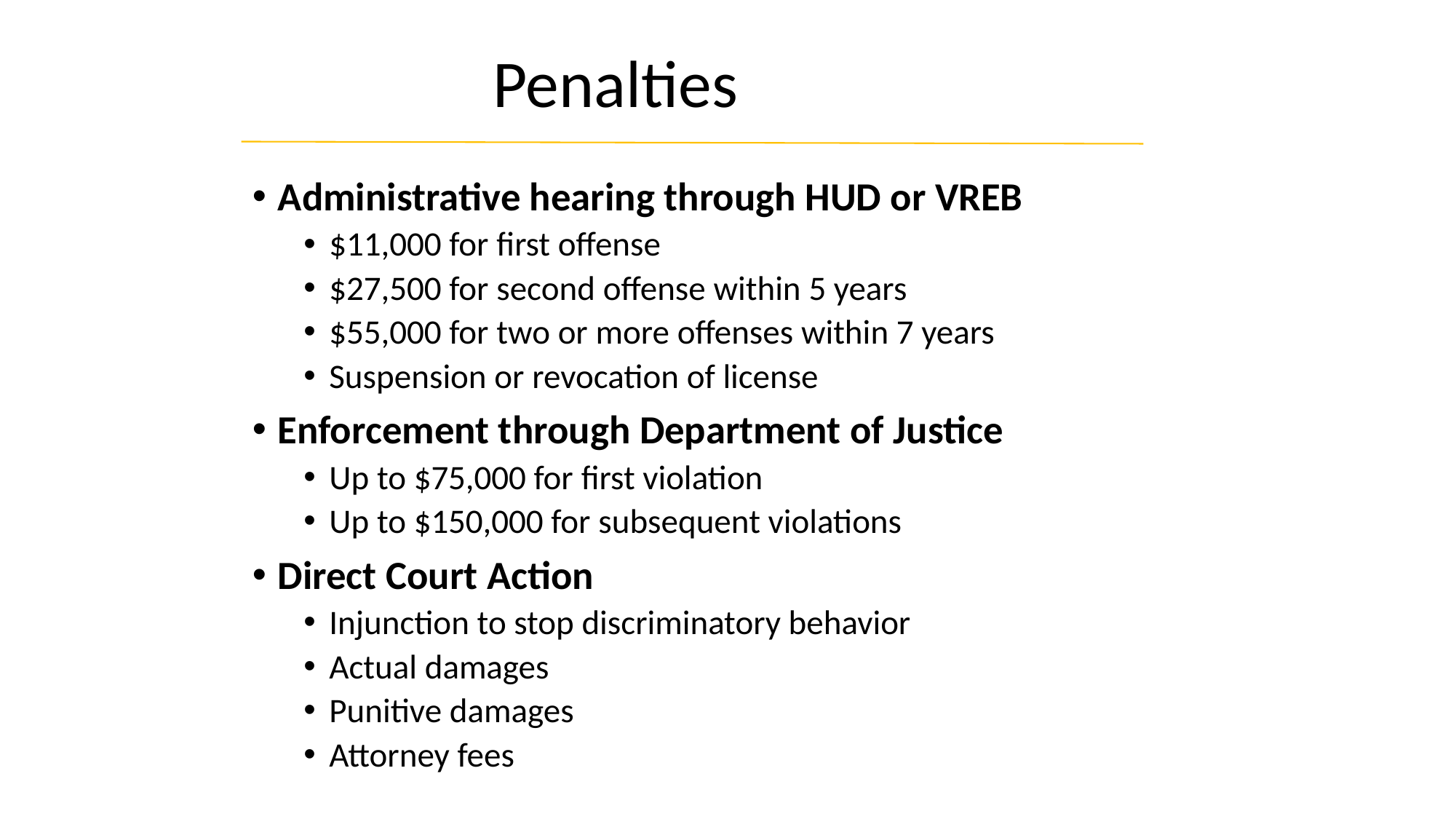

# Penalties
Administrative hearing through HUD or VREB
$11,000 for first offense
$27,500 for second offense within 5 years
$55,000 for two or more offenses within 7 years
Suspension or revocation of license
Enforcement through Department of Justice
Up to $75,000 for first violation
Up to $150,000 for subsequent violations
Direct Court Action
Injunction to stop discriminatory behavior
Actual damages
Punitive damages
Attorney fees